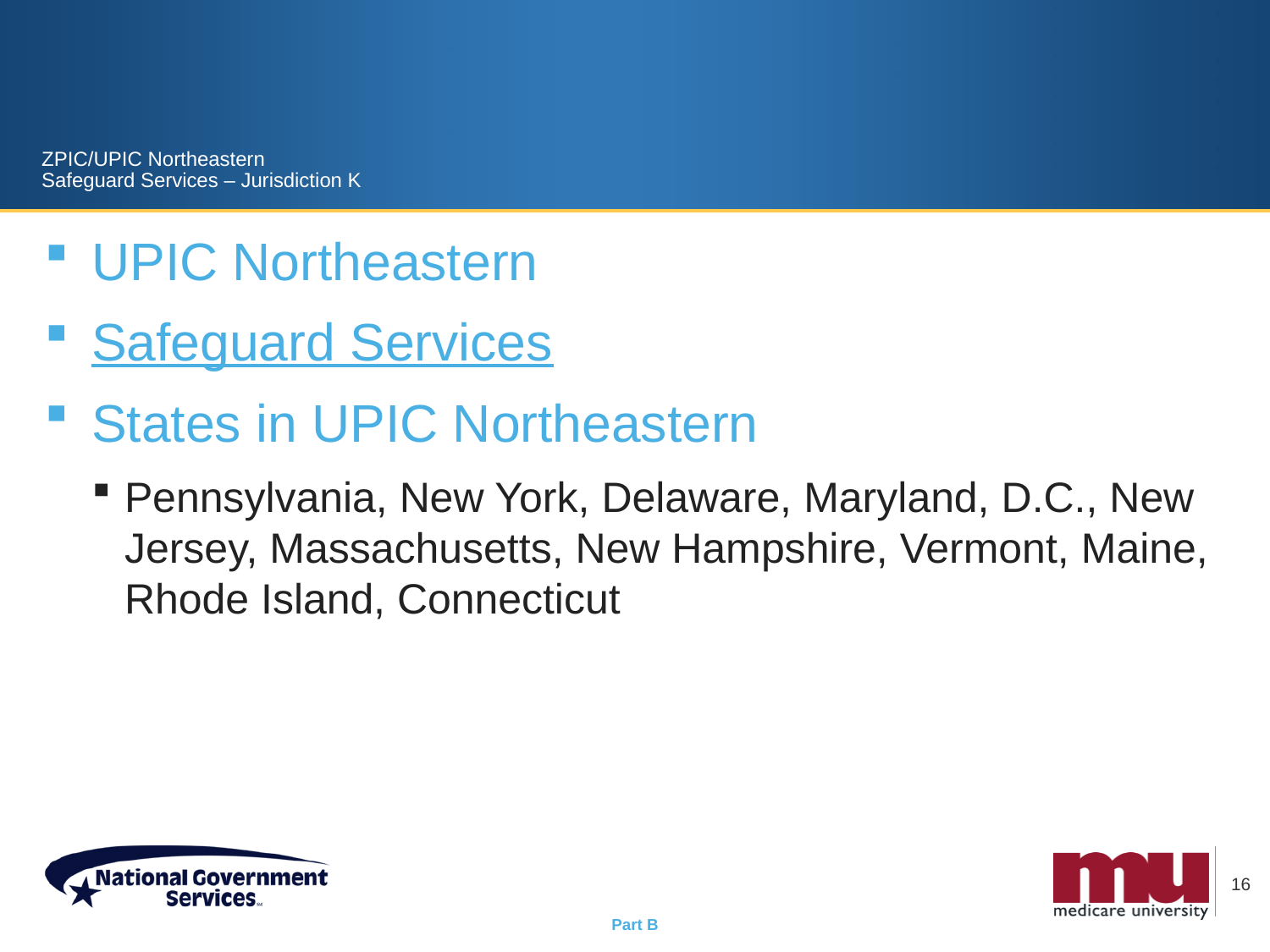

# ZPIC/UPIC Northeastern Safeguard Services – Jurisdiction K
UPIC Northeastern
Safeguard Services
States in UPIC Northeastern
Pennsylvania, New York, Delaware, Maryland, D.C., New Jersey, Massachusetts, New Hampshire, Vermont, Maine, Rhode Island, Connecticut
16